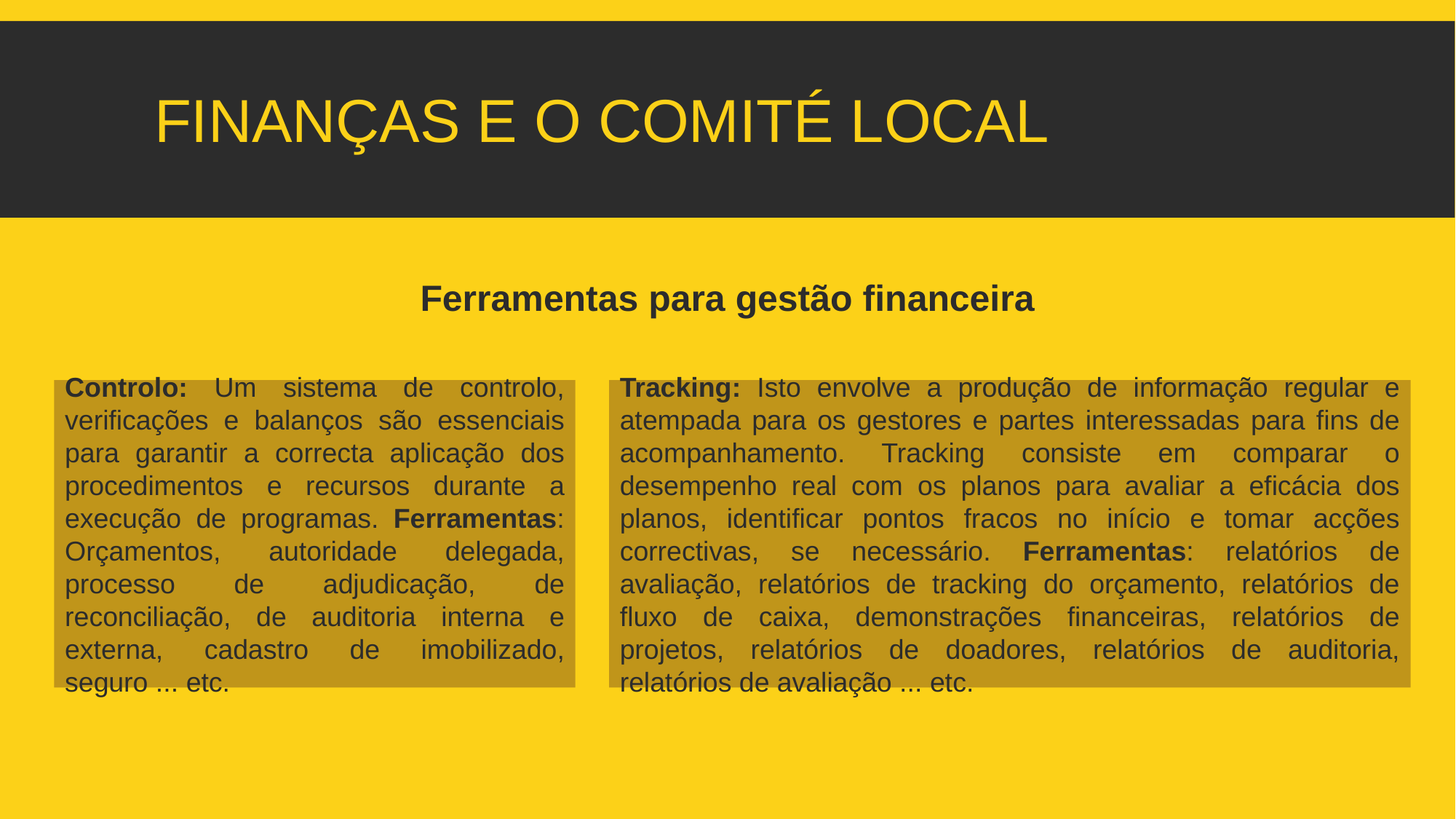

# Finanças e o comité Local
Ferramentas para gestão financeira
Tracking: Isto envolve a produção de informação regular e atempada para os gestores e partes interessadas para fins de acompanhamento. Tracking consiste em comparar o desempenho real com os planos para avaliar a eficácia dos planos, identificar pontos fracos no início e tomar acções correctivas, se necessário. Ferramentas: relatórios de avaliação, relatórios de tracking do orçamento, relatórios de fluxo de caixa, demonstrações financeiras, relatórios de projetos, relatórios de doadores, relatórios de auditoria, relatórios de avaliação ... etc.
Controlo: Um sistema de controlo, verificações e balanços são essenciais para garantir a correcta aplicação dos procedimentos e recursos durante a execução de programas. Ferramentas: Orçamentos, autoridade delegada, processo de adjudicação, de reconciliação, de auditoria interna e externa, cadastro de imobilizado, seguro ... etc.